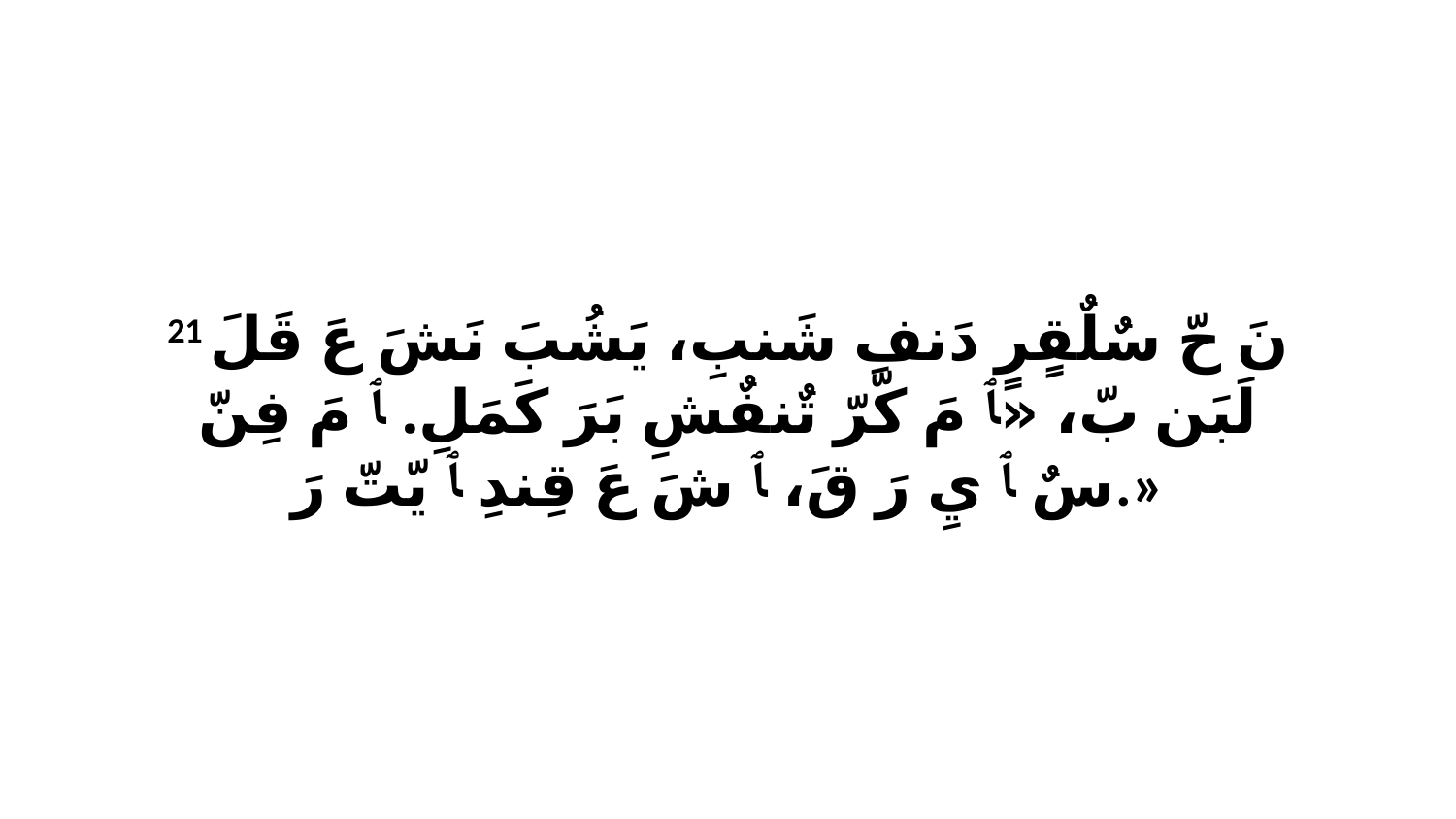

21 نَ حّ سٌلٌقٍرٍ دَنفِ شَنبِ، يَشُبَ نَشَ عَ قَلَ لَبَن بّ، «ﭑ مَ كّرّ تٌنفٌشِ بَرَ كَمَلِ. ﭑ مَ فِنّ سٌ ﭑ يِ رَ قَ، ﭑ شَ عَ قِندِ ﭑ يّتّ رَ.»